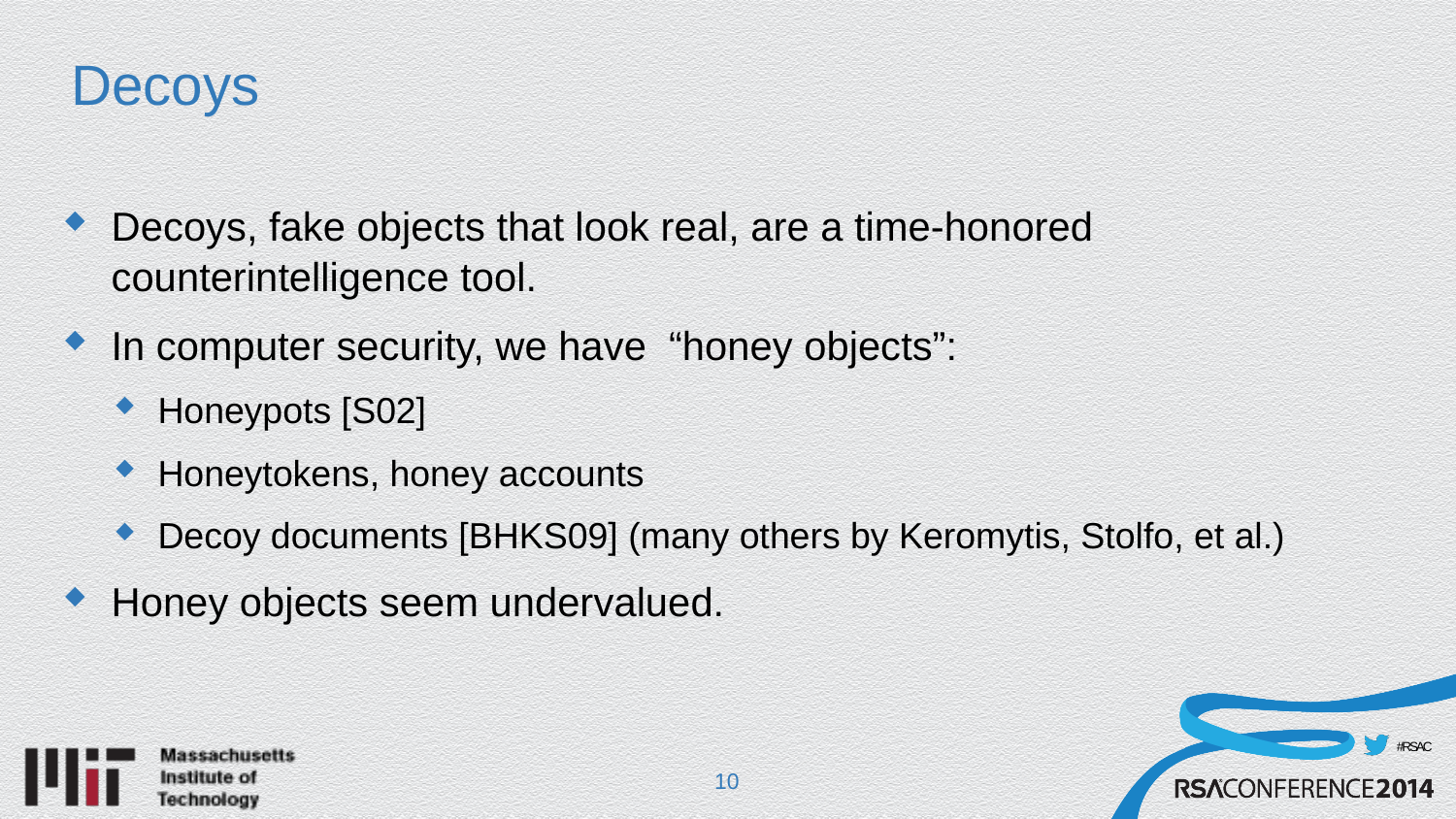

# Decoys
Decoys, fake objects that look real, are a time-honored counterintelligence tool.
In computer security, we have  “honey objects”:
Honeypots [S02]
Honeytokens, honey accounts
Decoy documents [BHKS09] (many others by Keromytis, Stolfo, et al.)
Honey objects seem undervalued.

10